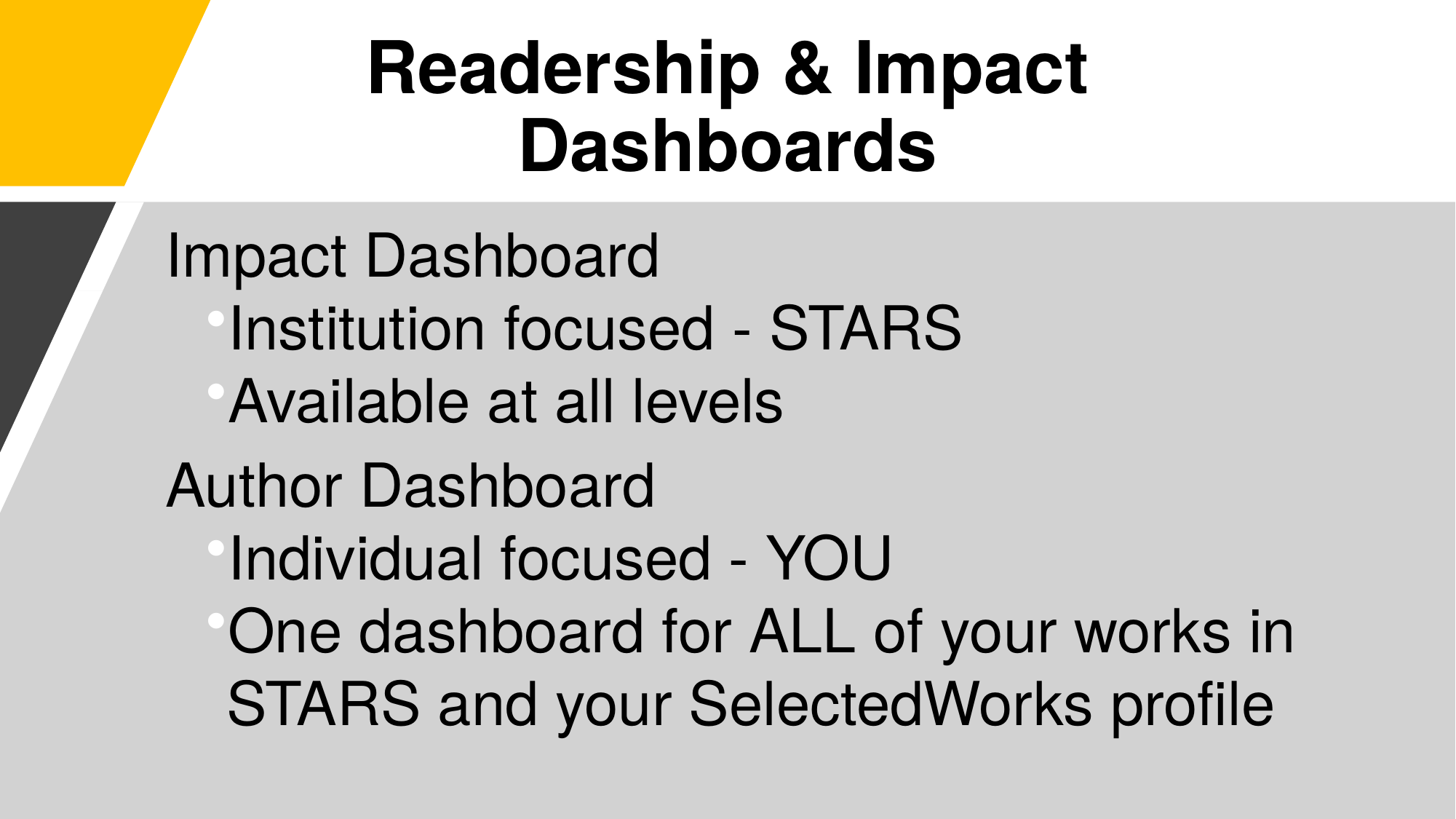

Readership & Impact Dashboards

Impact Dashboard
Institution focused - STARS
Available at all levels
Author Dashboard
Individual focused - YOU
One dashboard for ALL of your works in STARS and your SelectedWorks profile